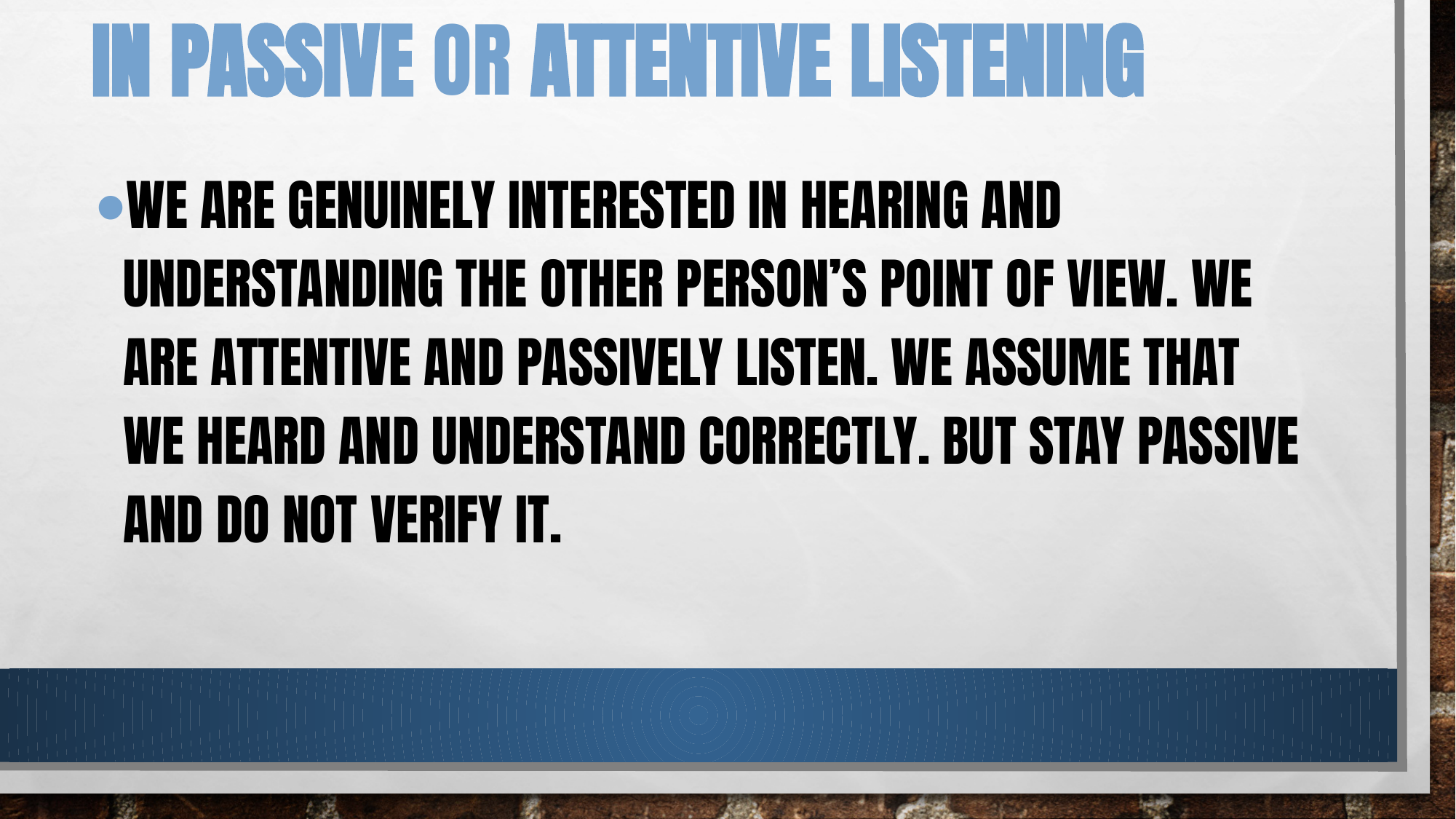

# In Passive or Attentive Listening
we are genuinely interested in hearing and understanding the other person’s point of view. We are attentive and passively listen. We assume that we heard and understand correctly. but stay passive and do not verify it.